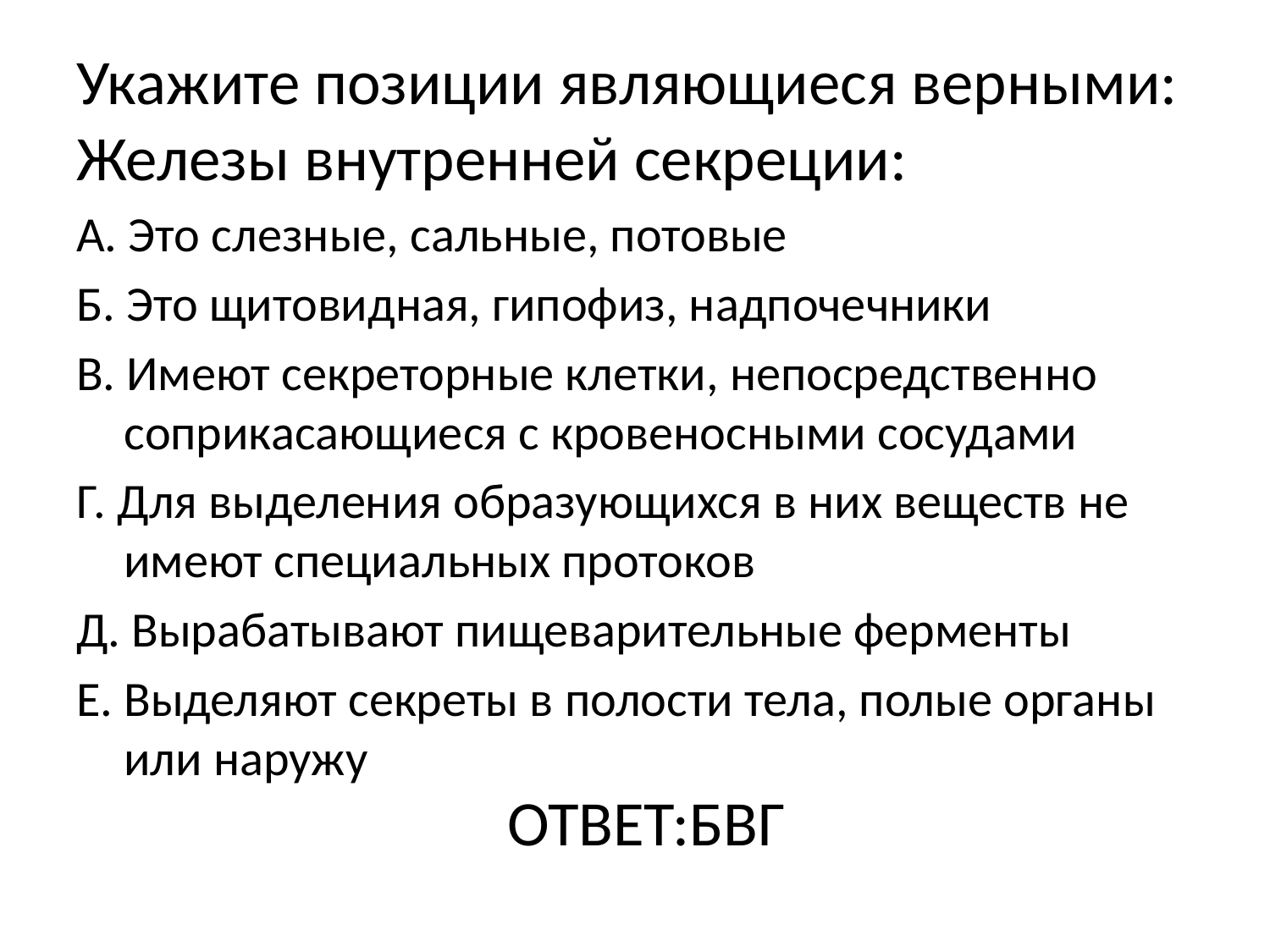

# Укажите позиции являющиеся верными: Железы внутренней секреции:
А. Это слезные, сальные, потовые
Б. Это щитовидная, гипофиз, надпочечники
В. Имеют секреторные клетки, непосредственно соприкасающиеся с кровеносными сосудами
Г. Для выделения образующихся в них веществ не имеют специальных протоков
Д. Вырабатывают пищеварительные ферменты
Е. Выделяют секреты в полости тела, полые органы или наружу
ОТВЕТ:БВГ